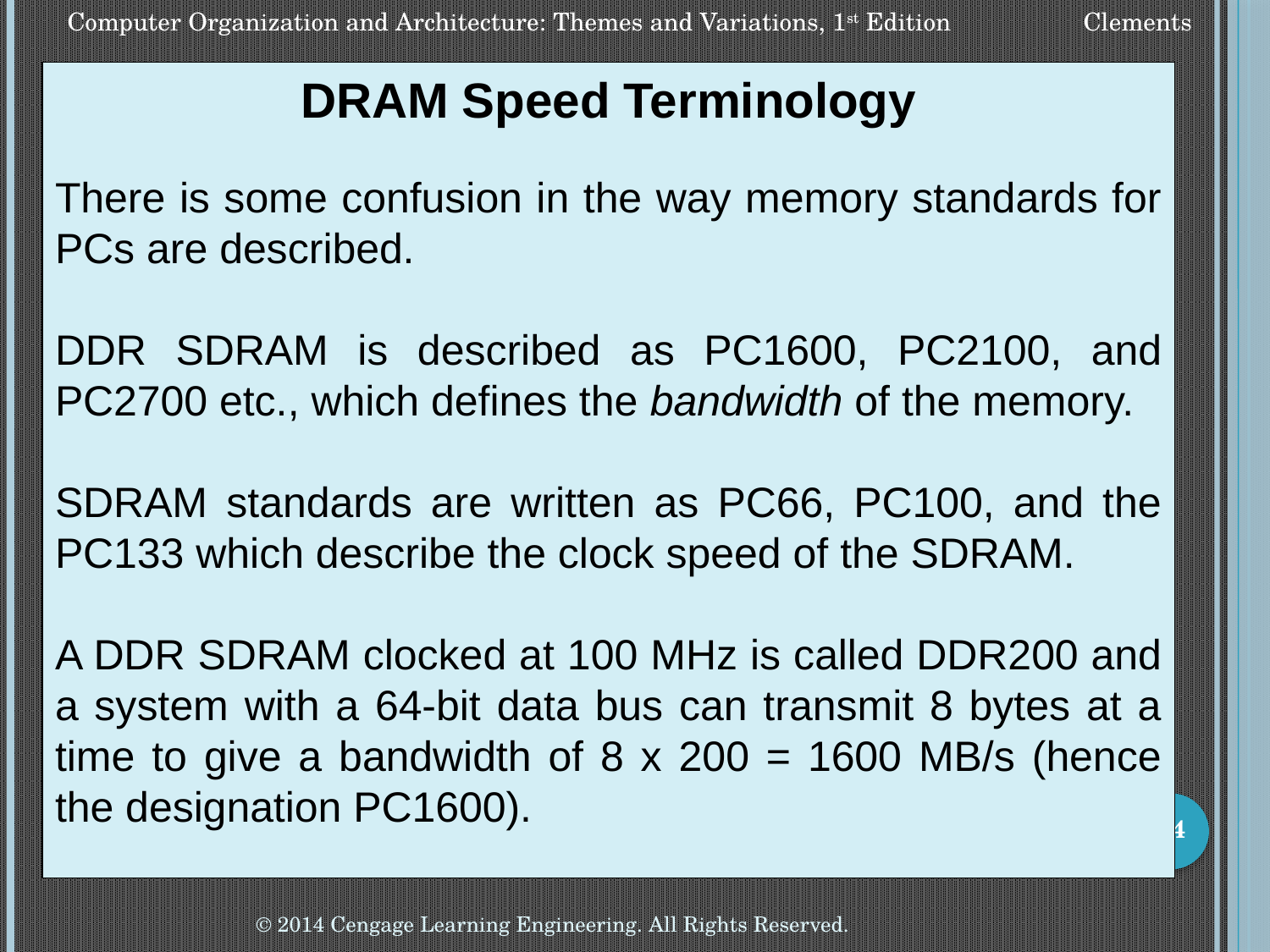

Computer Organization and Architecture: Themes and Variations, 1st Edition 	Clements
DRAM Speed Terminology

There is some confusion in the way memory standards for PCs are described.

DDR SDRAM is described as PC1600, PC2100, and PC2700 etc., which defines the bandwidth of the memory.

SDRAM standards are written as PC66, PC100, and the PC133 which describe the clock speed of the SDRAM.

A DDR SDRAM clocked at 100 MHz is called DDR200 and a system with a 64-bit data bus can transmit 8 bytes at a time to give a bandwidth of 8 x 200 = 1600 MB/s (hence the designation PC1600).

74
© 2014 Cengage Learning Engineering. All Rights Reserved.